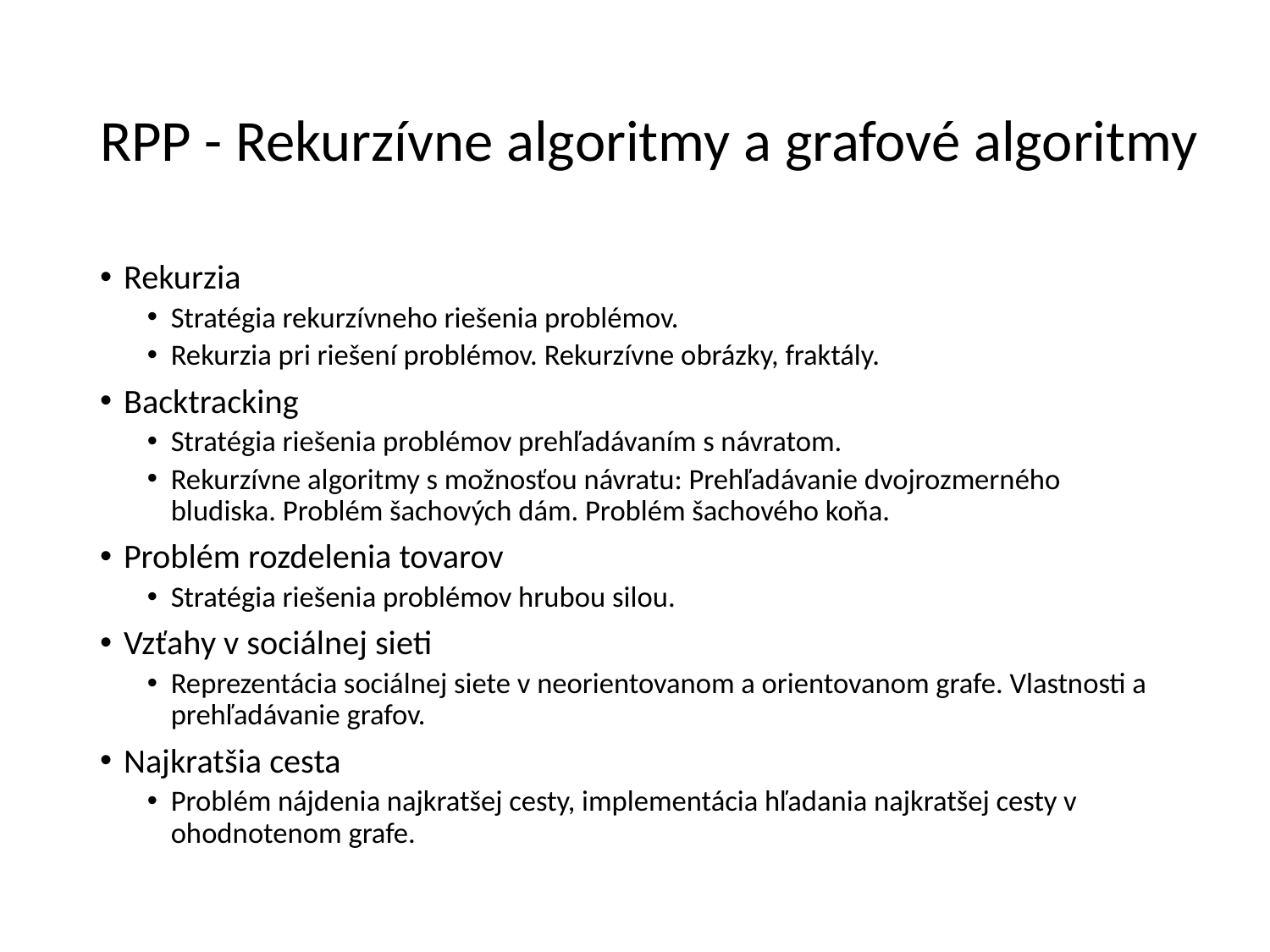

# RPP - Rekurzívne algoritmy a grafové algoritmy
Rekurzia
Stratégia rekurzívneho riešenia problémov.
Rekurzia pri riešení problémov. Rekurzívne obrázky, fraktály.
Backtracking
Stratégia riešenia problémov prehľadávaním s návratom.
Rekurzívne algoritmy s možnosťou návratu: Prehľadávanie dvojrozmerného bludiska. Problém šachových dám. Problém šachového koňa.
Problém rozdelenia tovarov
Stratégia riešenia problémov hrubou silou.
Vzťahy v sociálnej sieti
Reprezentácia sociálnej siete v neorientovanom a orientovanom grafe. Vlastnosti a prehľadávanie grafov.
Najkratšia cesta
Problém nájdenia najkratšej cesty, implementácia hľadania najkratšej cesty v ohodnotenom grafe.